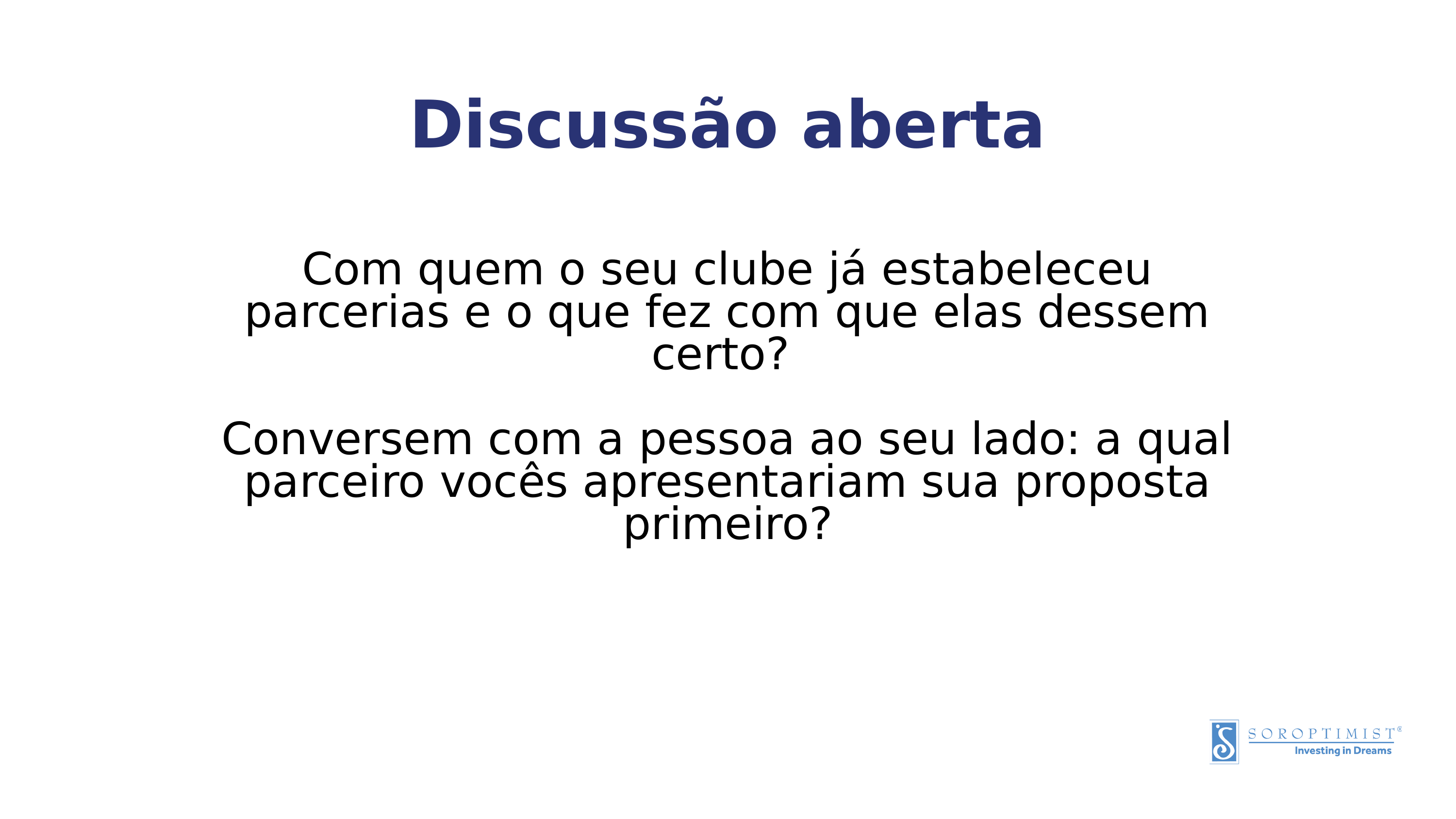

Discussão aberta
Com quem o seu clube já estabeleceu parcerias e o que fez com que elas dessem certo?

Conversem com a pessoa ao seu lado: a qual parceiro vocês apresentariam sua proposta primeiro?